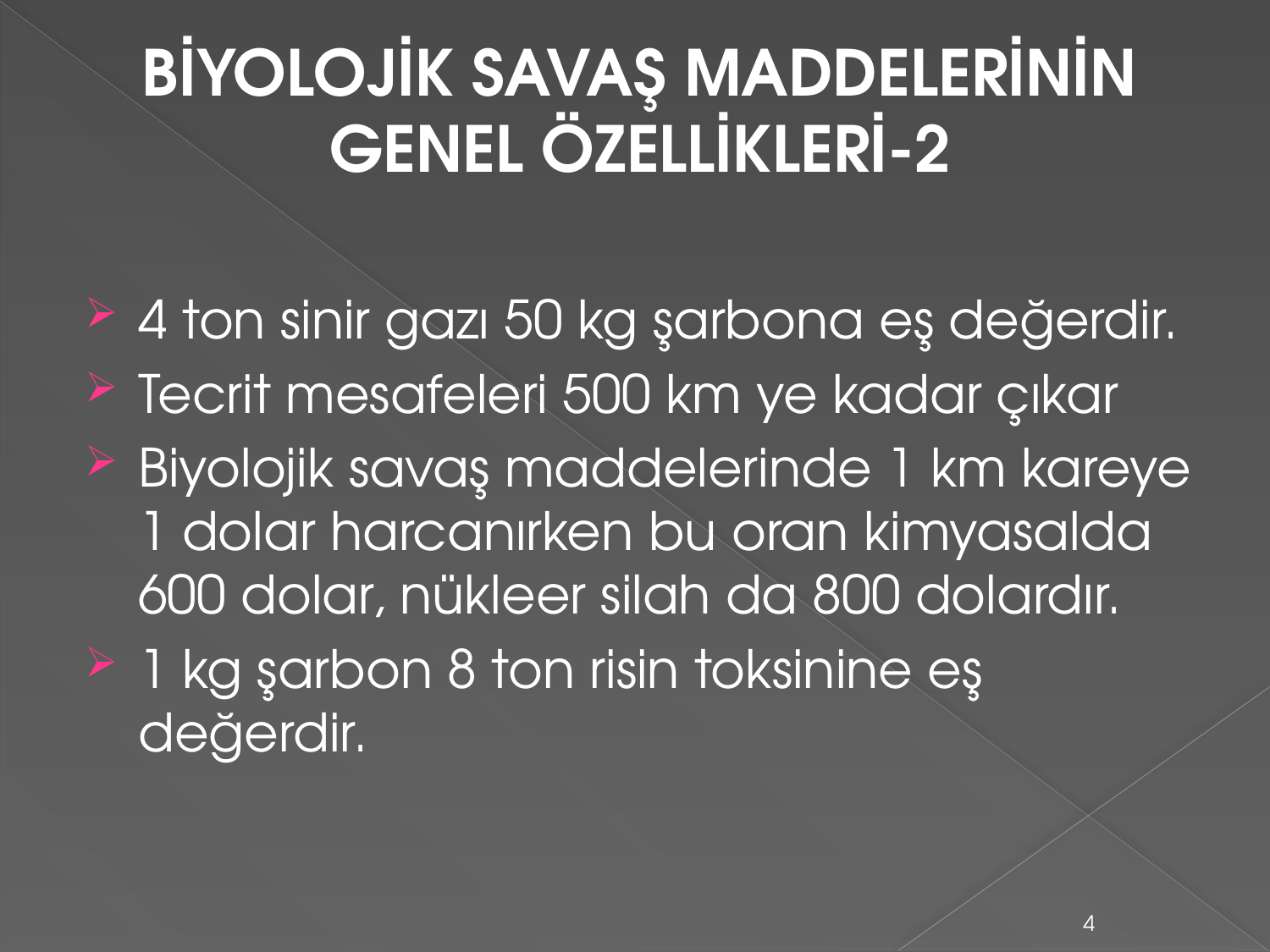

BİYOLOJİK SAVAŞ MADDELERİNİN GENEL ÖZELLİKLERİ-2

4 ton sinir gazı 50 kg şarbona eş değerdir.
Tecrit mesafeleri 500 km ye kadar çıkar
Biyolojik savaş maddelerinde 1 km kareye 1 dolar harcanırken bu oran kimyasalda 600 dolar, nükleer silah da 800 dolardır.
1 kg şarbon 8 ton risin toksinine eş değerdir.

4